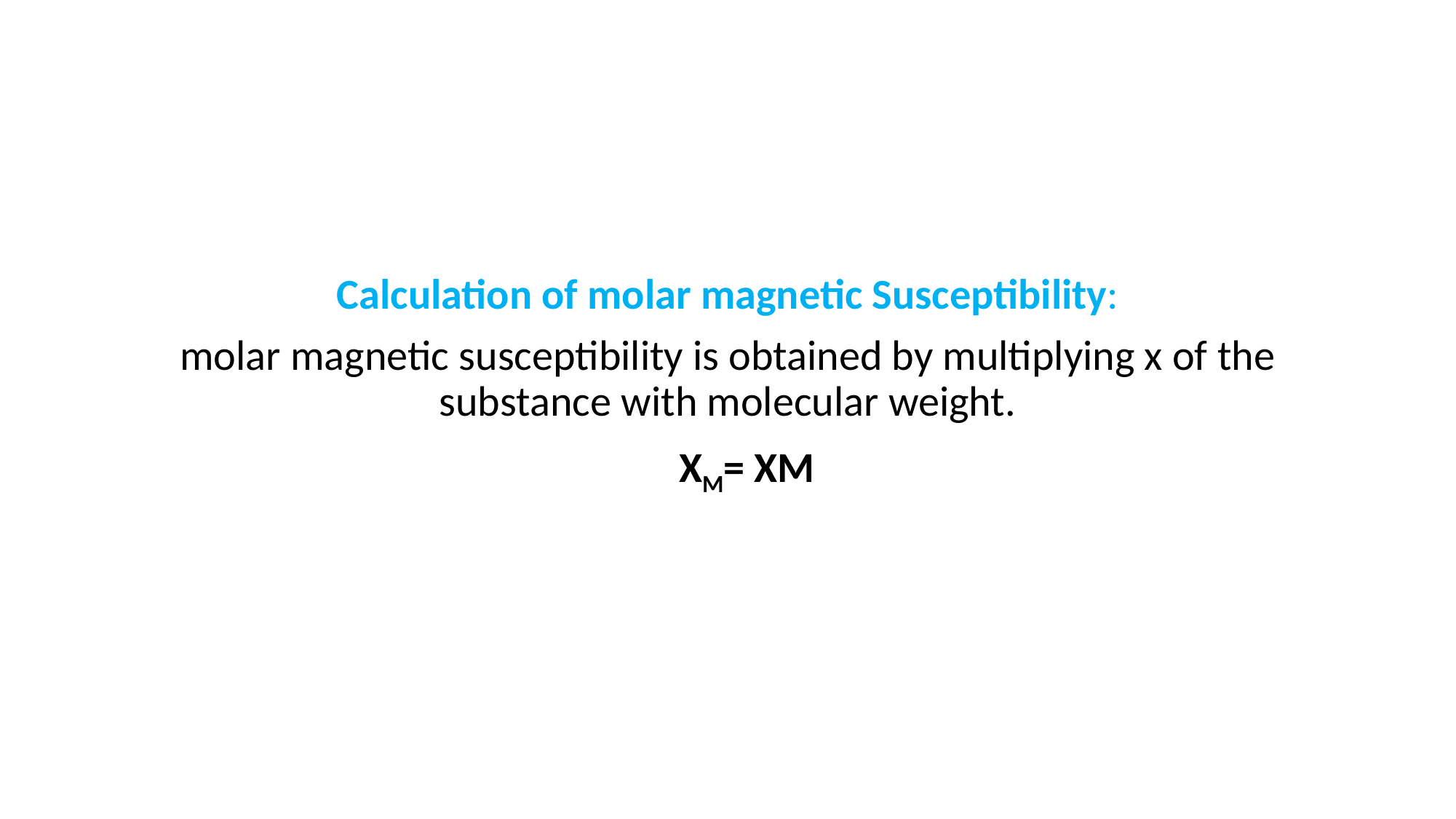

Calculation of molar magnetic Susceptibility:
molar magnetic susceptibility is obtained by multiplying x of the substance with molecular weight.
     XM= XM